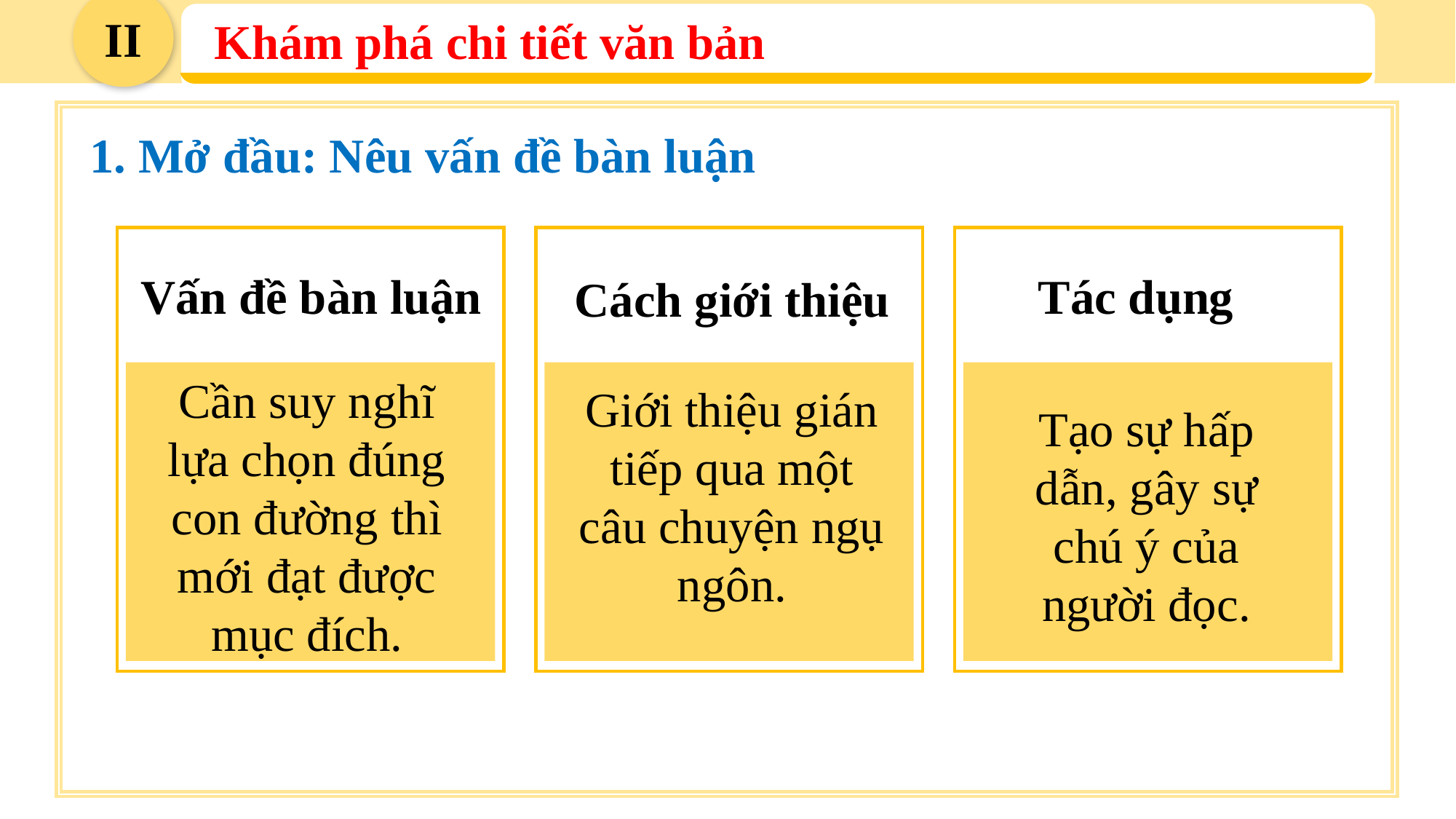

II

Khám phá chi tiết văn bản

1. Mở đầu: Nêu vấn đề bàn luận

Tác dụng
Vấn đề bàn luận
Cách giới thiệu
Cần suy nghĩ lựa chọn đúng con đường thì mới đạt được mục đích.
Giới thiệu gián tiếp qua một câu chuyện ngụ ngôn.
Tạo sự hấp dẫn, gây sự chú ý của người đọc.